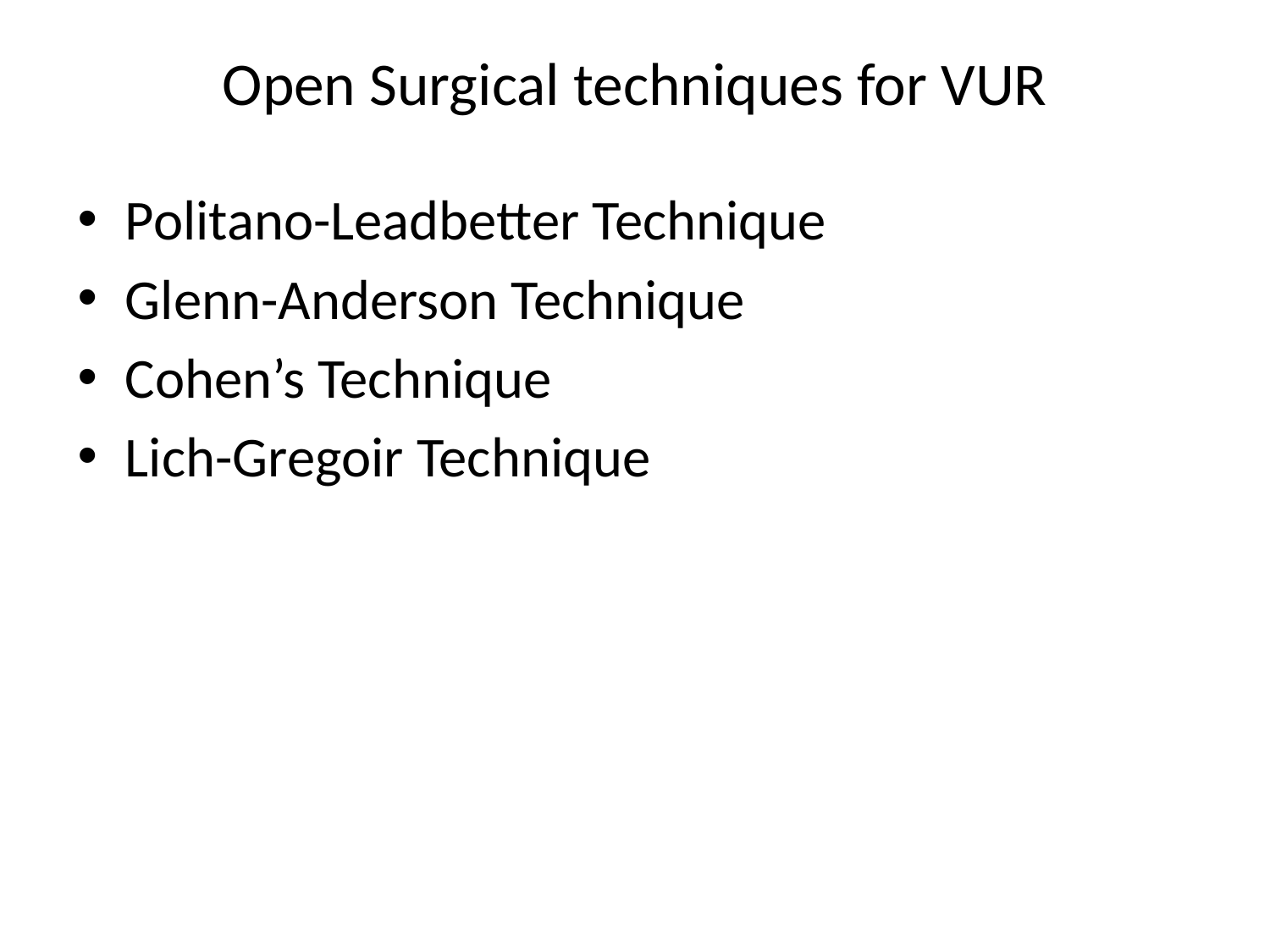

# Open Surgical techniques for VUR
Politano-Leadbetter Technique
Glenn-Anderson Technique
Cohen’s Technique
Lich-Gregoir Technique